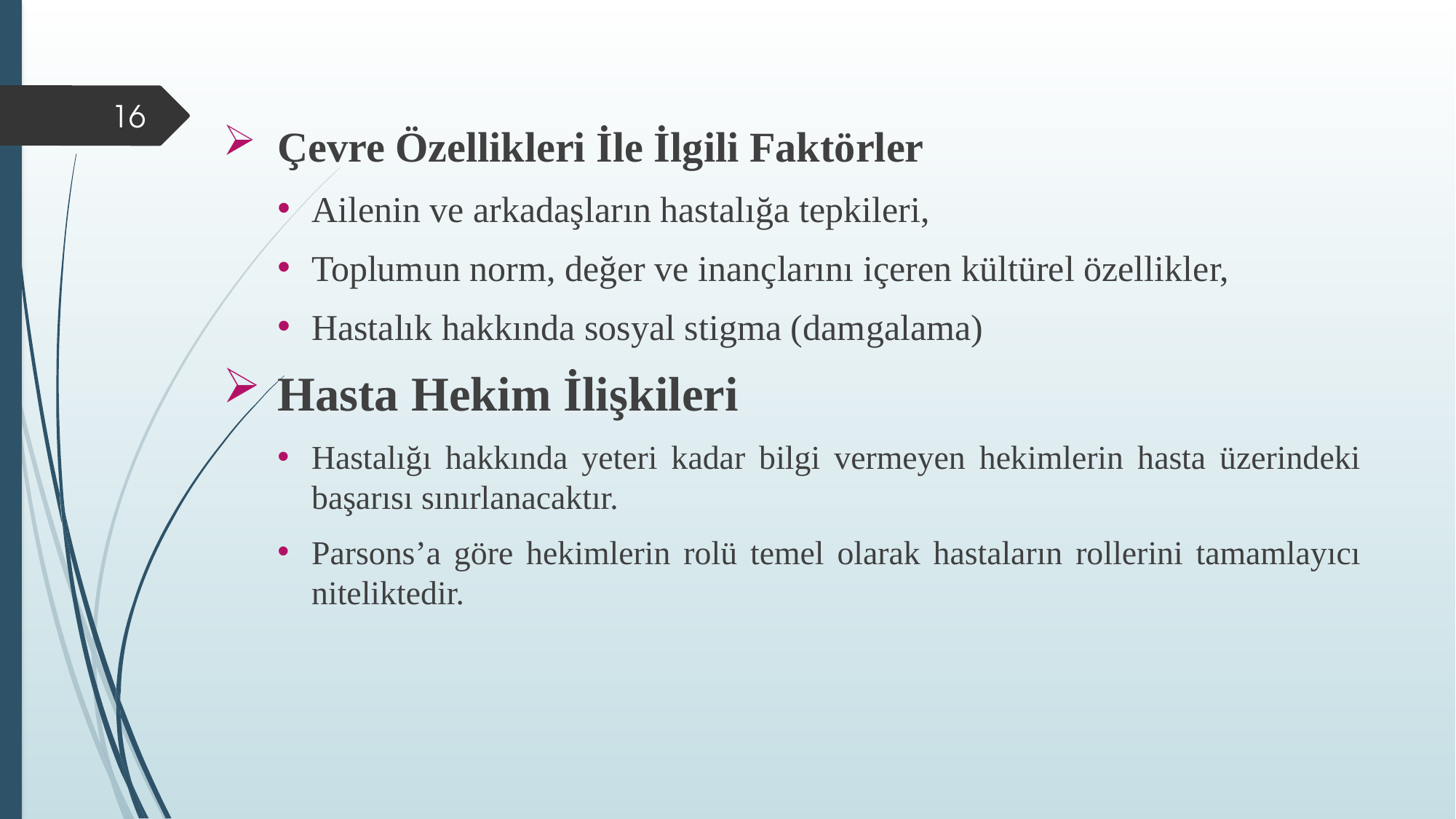

Çevre Özellikleri İle İlgili Faktörler
Ailenin ve arkadaşların hastalığa tepkileri,
Toplumun norm, değer ve inançlarını içeren kültürel özellikler,
Hastalık hakkında sosyal stigma (damgalama)
Hasta Hekim İlişkileri
Hastalığı hakkında yeteri kadar bilgi vermeyen hekimlerin hasta üzerindeki başarısı sınırlanacaktır.
Parsons’a göre hekimlerin rolü temel olarak hastaların rollerini tamamlayıcı niteliktedir.

16